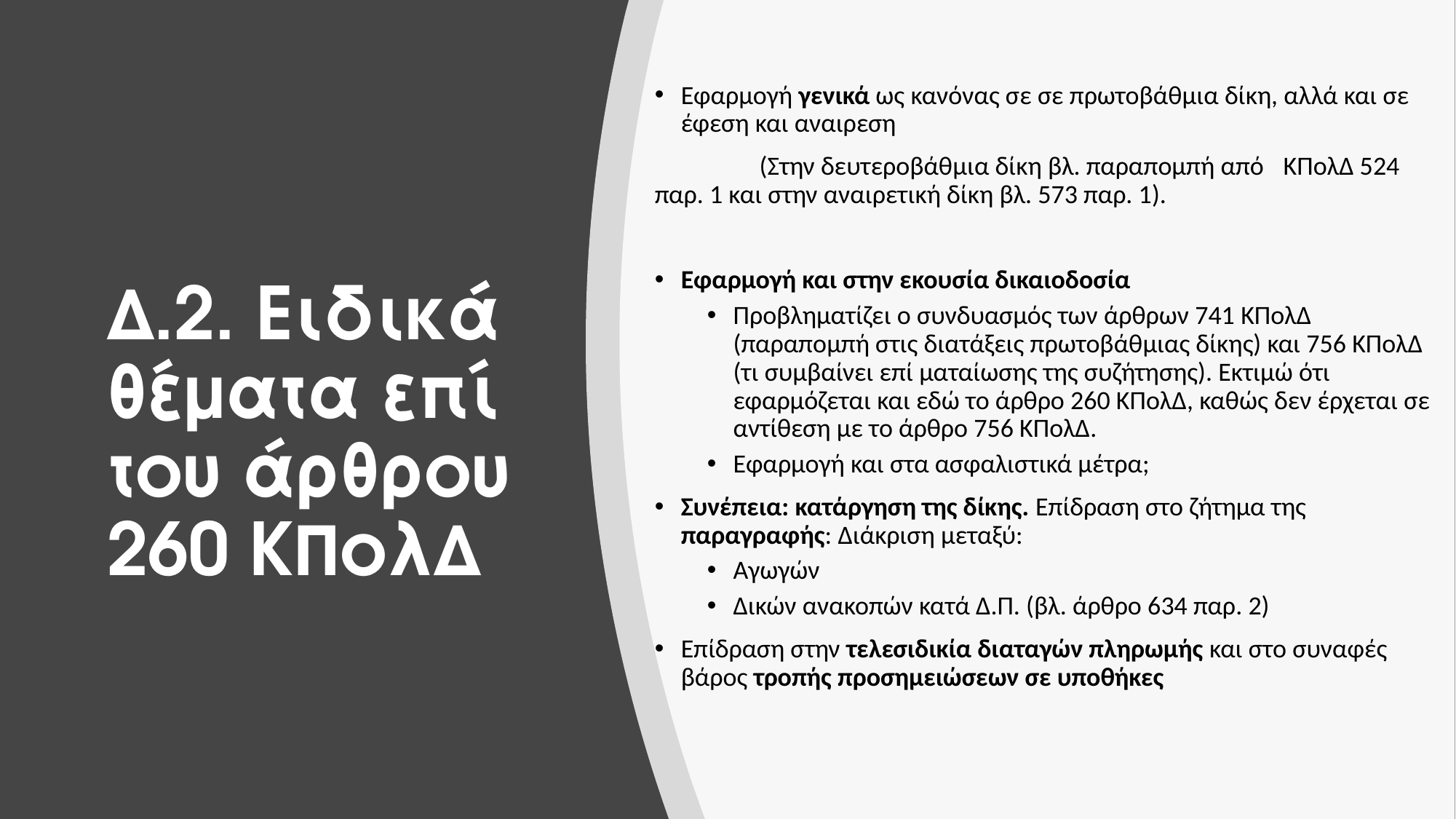

Εφαρμογή γενικά ως κανόνας σε σε πρωτοβάθμια δίκη, αλλά και σε έφεση και αναιρεση
	(Στην δευτεροβάθμια δίκη βλ. παραπομπή από 	ΚΠολΔ 524 παρ. 1 και στην αναιρετική δίκη βλ. 573 παρ. 1).

Εφαρμογή και στην εκουσία δικαιοδοσία
Προβληματίζει ο συνδυασμός των άρθρων 741 ΚΠολΔ (παραπομπή στις διατάξεις πρωτοβάθμιας δίκης) και 756 ΚΠολΔ (τι συμβαίνει επί ματαίωσης της συζήτησης). Εκτιμώ ότι εφαρμόζεται και εδώ το άρθρο 260 ΚΠολΔ, καθώς δεν έρχεται σε αντίθεση με το άρθρο 756 ΚΠολΔ.
Εφαρμογή και στα ασφαλιστικά μέτρα;
Συνέπεια: κατάργηση της δίκης. Επίδραση στο ζήτημα της παραγραφής: Διάκριση μεταξύ:
Αγωγών
Δικών ανακοπών κατά Δ.Π. (βλ. άρθρο 634 παρ. 2)
Επίδραση στην τελεσιδικία διαταγών πληρωμής και στο συναφές βάρος τροπής προσημειώσεων σε υποθήκες

# Δ.2. Ειδικά θέματα επί του άρθρου 260 ΚΠολΔ